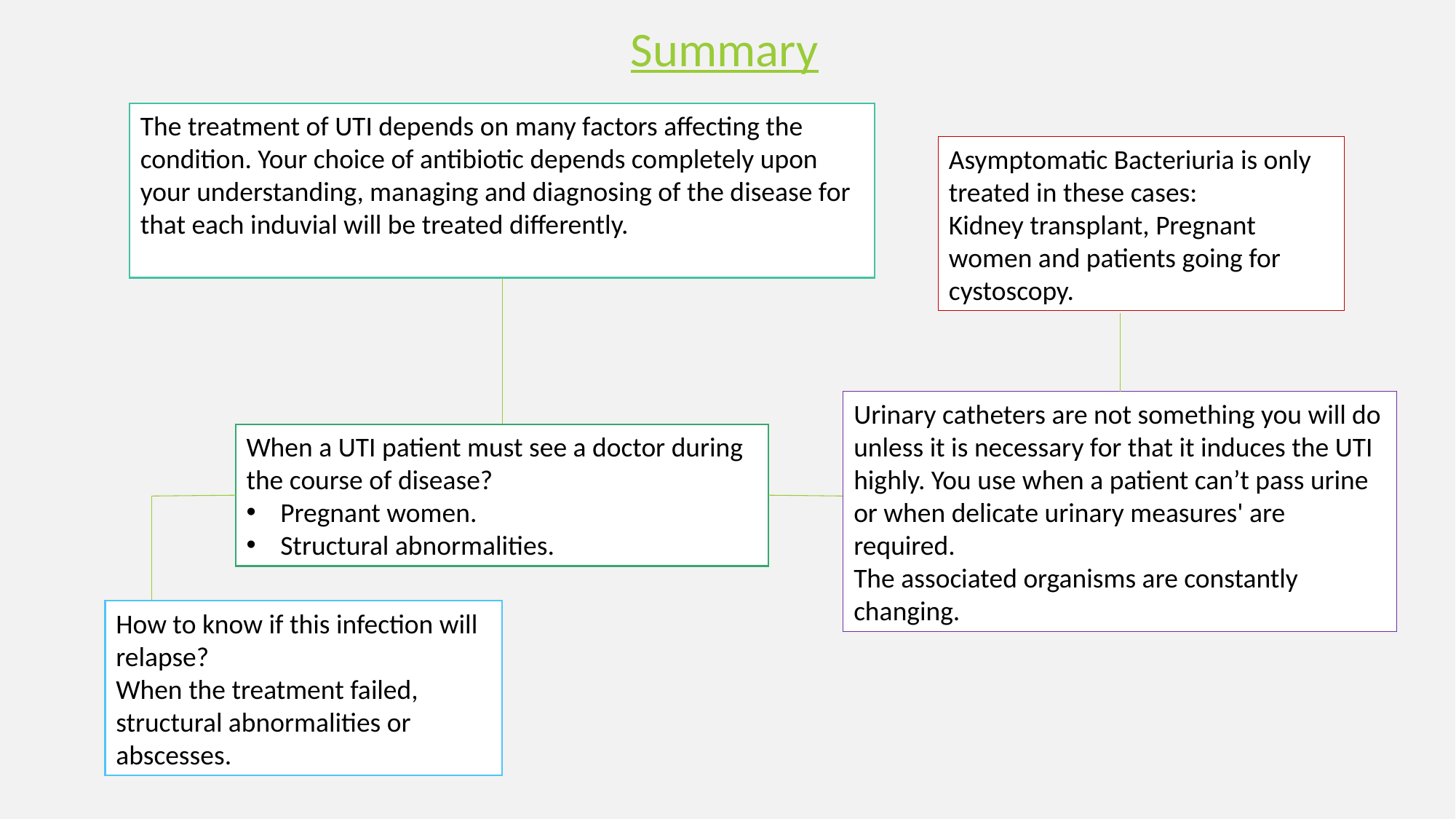

Summary
The treatment of UTI depends on many factors affecting the condition. Your choice of antibiotic depends completely upon your understanding, managing and diagnosing of the disease for that each induvial will be treated differently.

Asymptomatic Bacteriuria is only treated in these cases:
Kidney transplant, Pregnant women and patients going for cystoscopy.
Urinary catheters are not something you will do unless it is necessary for that it induces the UTI highly. You use when a patient can’t pass urine or when delicate urinary measures' are required.
The associated organisms are constantly changing.
When a UTI patient must see a doctor during the course of disease?
Pregnant women.
Structural abnormalities.
How to know if this infection will relapse?
When the treatment failed, structural abnormalities or abscesses.